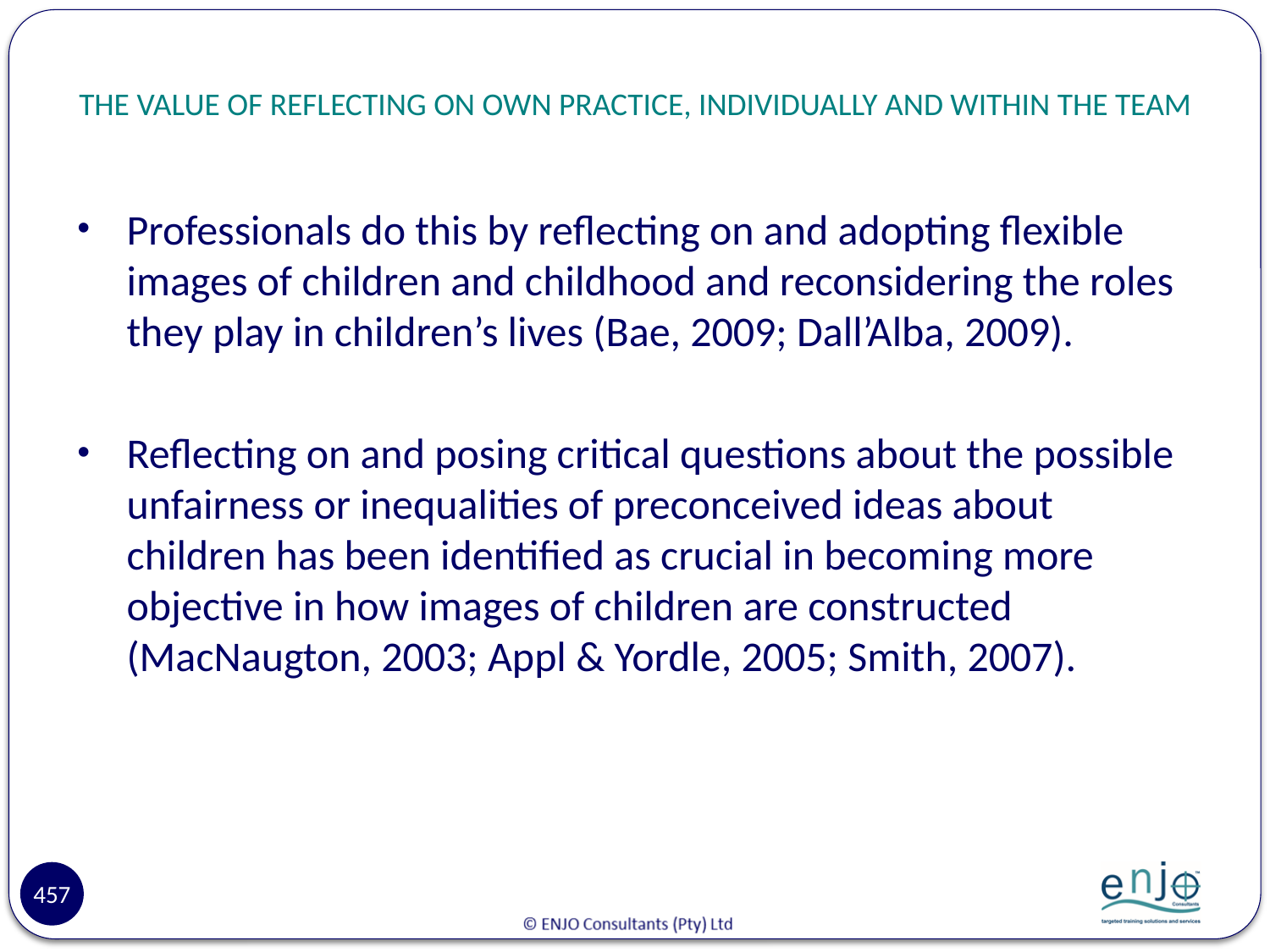

# THE VALUE OF REFLECTING ON OWN PRACTICE, INDIVIDUALLY AND WITHIN THE TEAM
Professionals do this by reflecting on and adopting flexible images of children and childhood and reconsidering the roles they play in children’s lives (Bae, 2009; Dall’Alba, 2009).

Reflecting on and posing critical questions about the possible unfairness or inequalities of preconceived ideas about children has been identified as crucial in becoming more objective in how images of children are constructed (MacNaugton, 2003; Appl & Yordle, 2005; Smith, 2007).

457